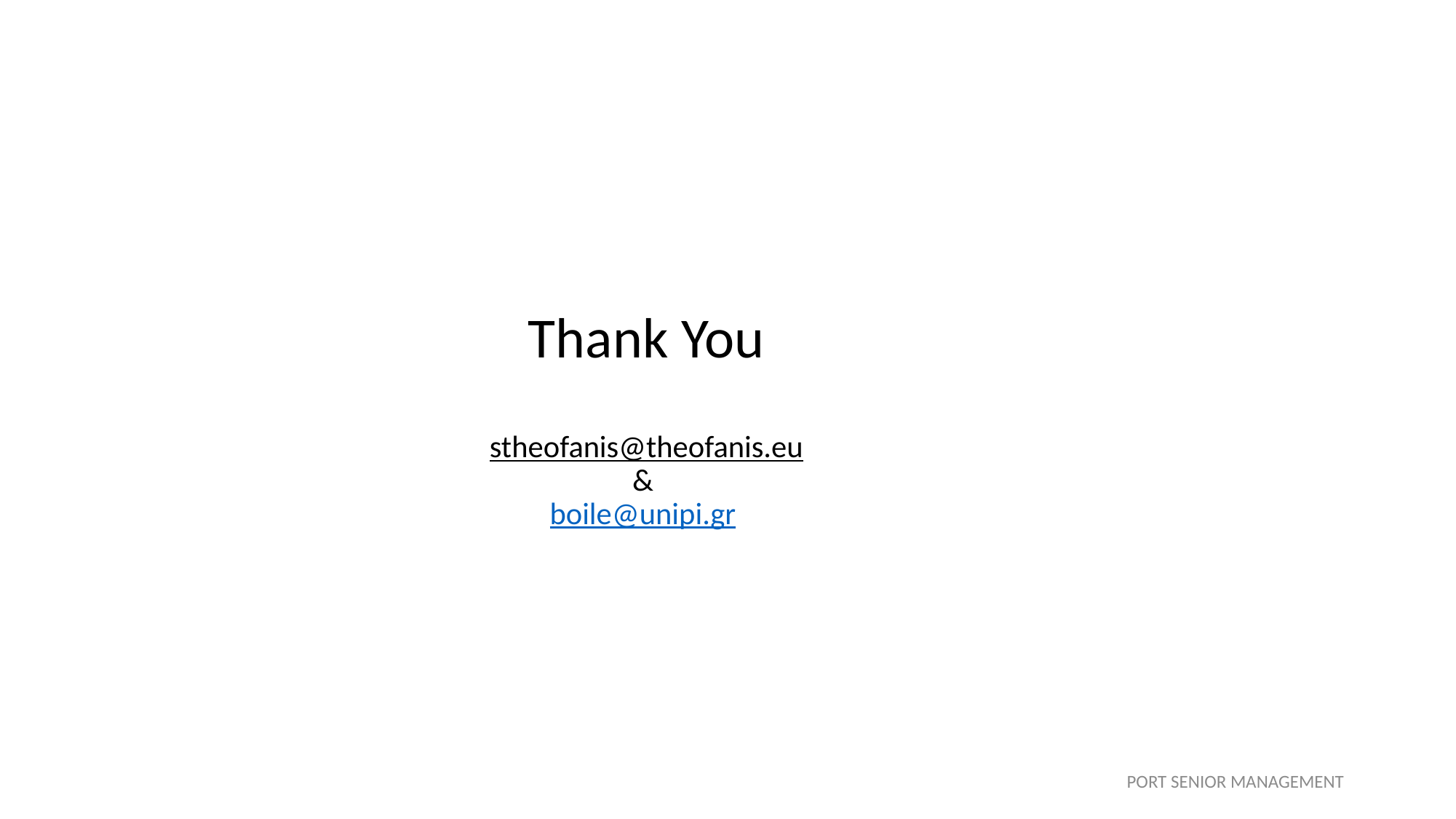

# Thank You stheofanis@theofanis.eu & boile@unipi.gr
42